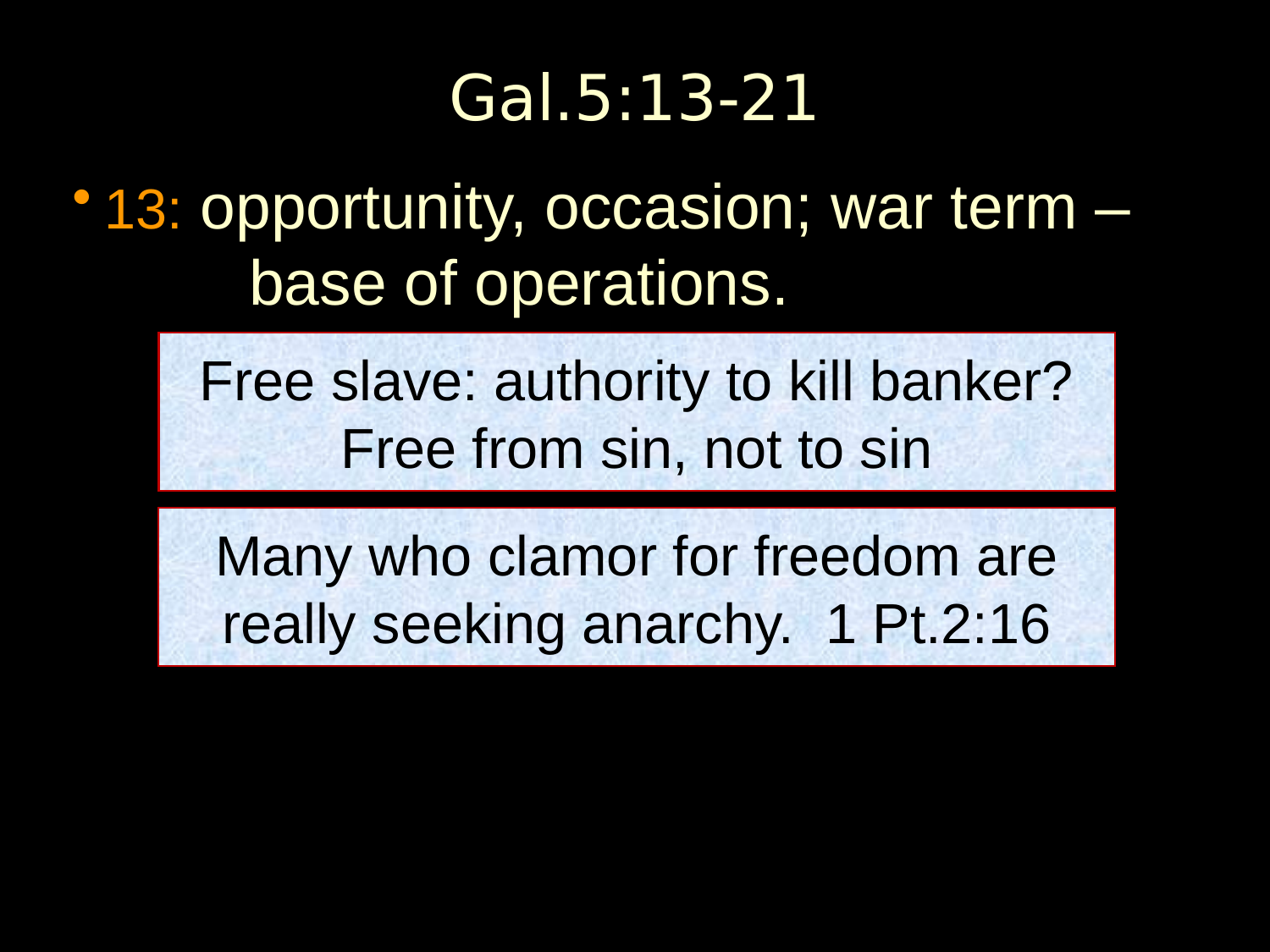

# Gal.5:13-21
13: opportunity, occasion; war term – 	 base of operations.
Free slave: authority to kill banker?
Free from sin, not to sin
Many who clamor for freedom are really seeking anarchy.  1 Pt.2:16